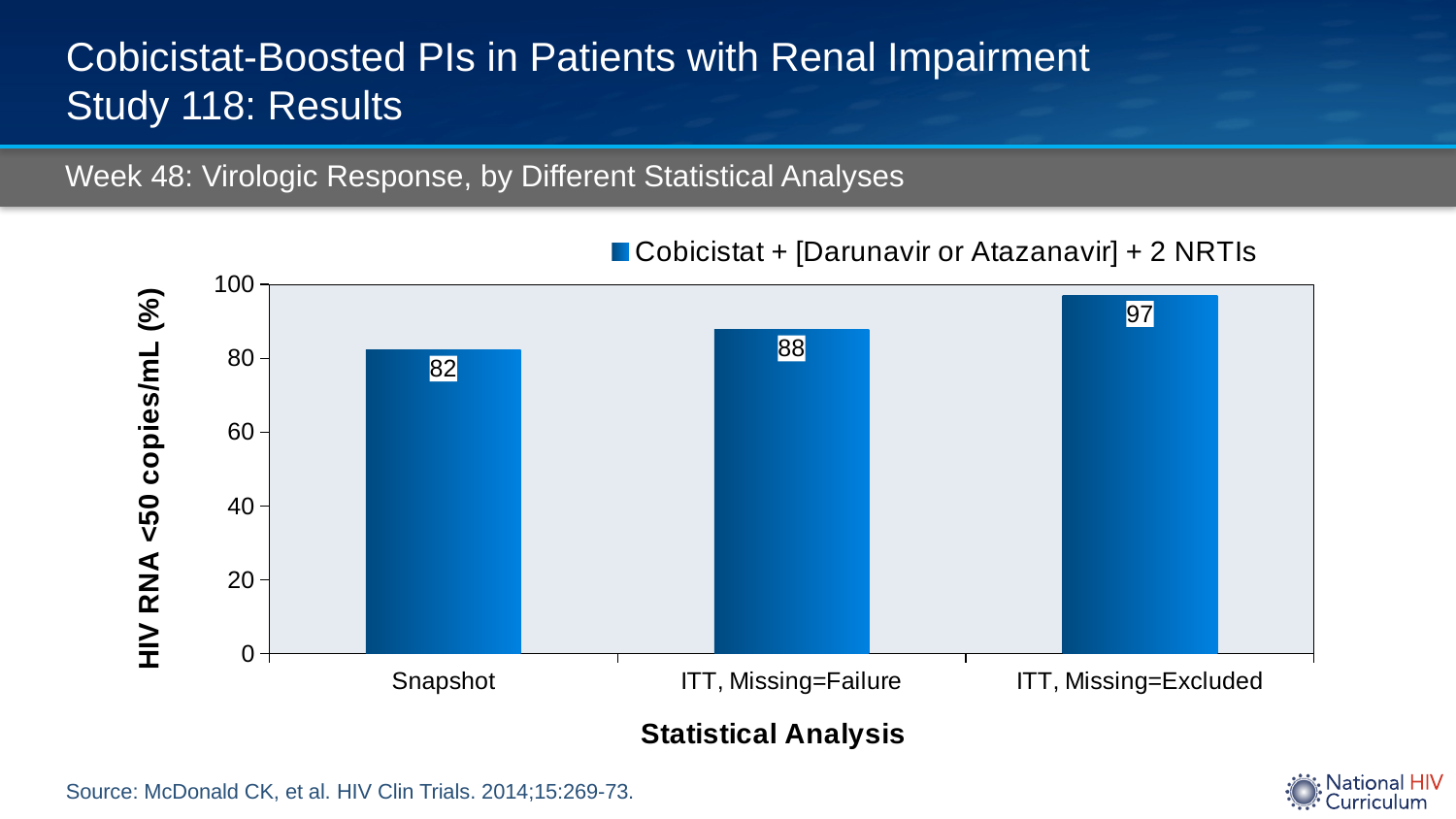

# Cobicistat-Boosted PIs in Patients with Renal Impairment Study 118: Results
Week 48: Virologic Response, by Different Statistical Analyses

### Chart

| Category | Cobicistat + [Darunavir or Atazanavir] + 2 NRTIs |
|---|---|
| Snapshot | 82.2 |
| ITT, Missing=Failure | 87.7 |
| ITT, Missing=Excluded | 97.0 |
Source: McDonald CK, et al. HIV Clin Trials. 2014;15:269-73.